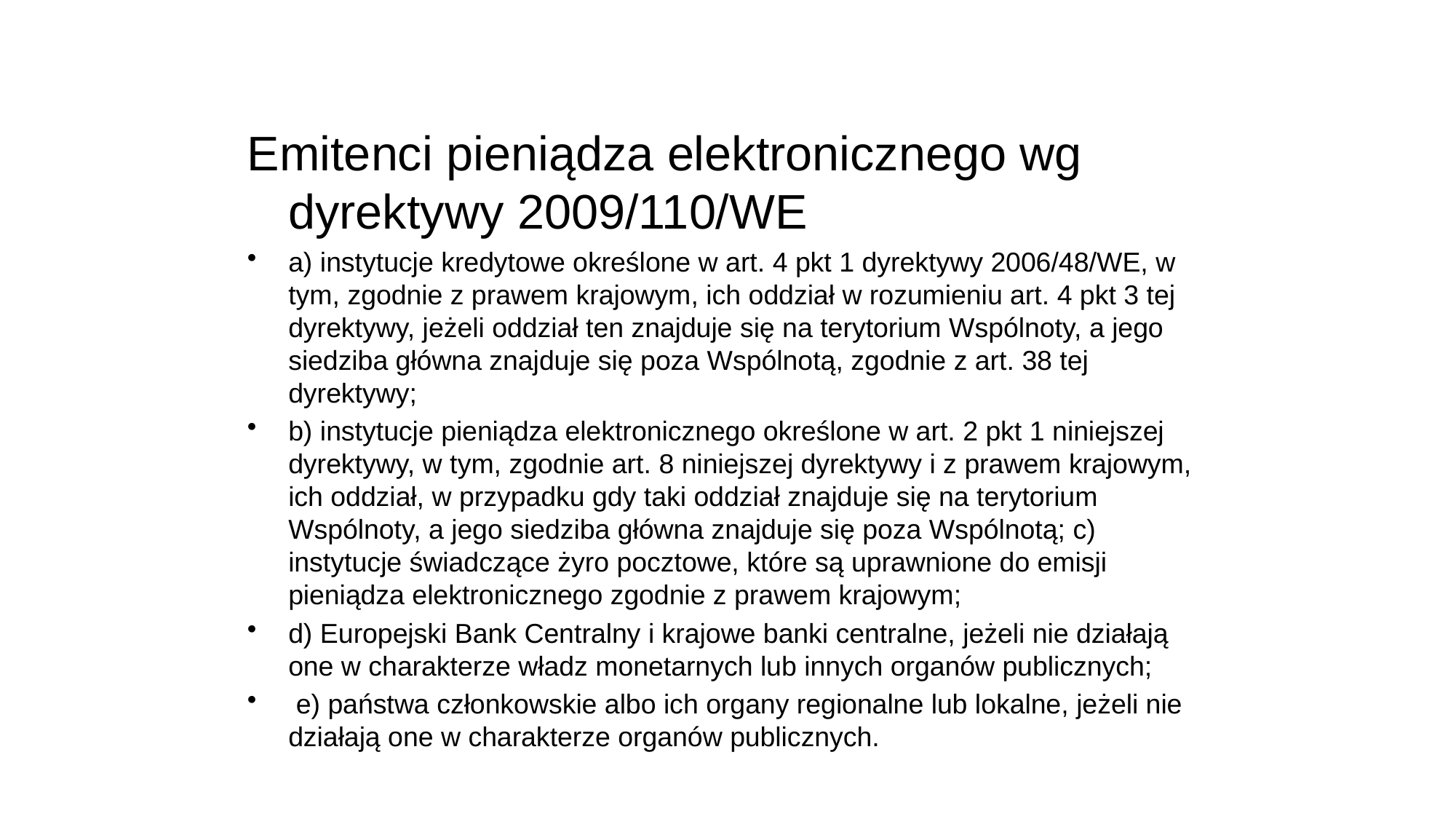

Emitenci pieniądza elektronicznego wg dyrektywy 2009/110/WE
a) instytucje kredytowe określone w art. 4 pkt 1 dyrektywy 2006/48/WE, w tym, zgodnie z prawem krajowym, ich oddział w rozumieniu art. 4 pkt 3 tej dyrektywy, jeżeli oddział ten znajduje się na terytorium Wspólnoty, a jego siedziba główna znajduje się poza Wspólnotą, zgodnie z art. 38 tej dyrektywy;
b) instytucje pieniądza elektronicznego określone w art. 2 pkt 1 niniejszej dyrektywy, w tym, zgodnie art. 8 niniejszej dyrektywy i z prawem krajowym, ich oddział, w przypadku gdy taki oddział znajduje się na terytorium Wspólnoty, a jego siedziba główna znajduje się poza Wspólnotą; c) instytucje świadczące żyro pocztowe, które są uprawnione do emisji pieniądza elektronicznego zgodnie z prawem krajowym;
d) Europejski Bank Centralny i krajowe banki centralne, jeżeli nie działają one w charakterze władz monetarnych lub innych organów publicznych;
 e) państwa członkowskie albo ich organy regionalne lub lokalne, jeżeli nie działają one w charakterze organów publicznych.